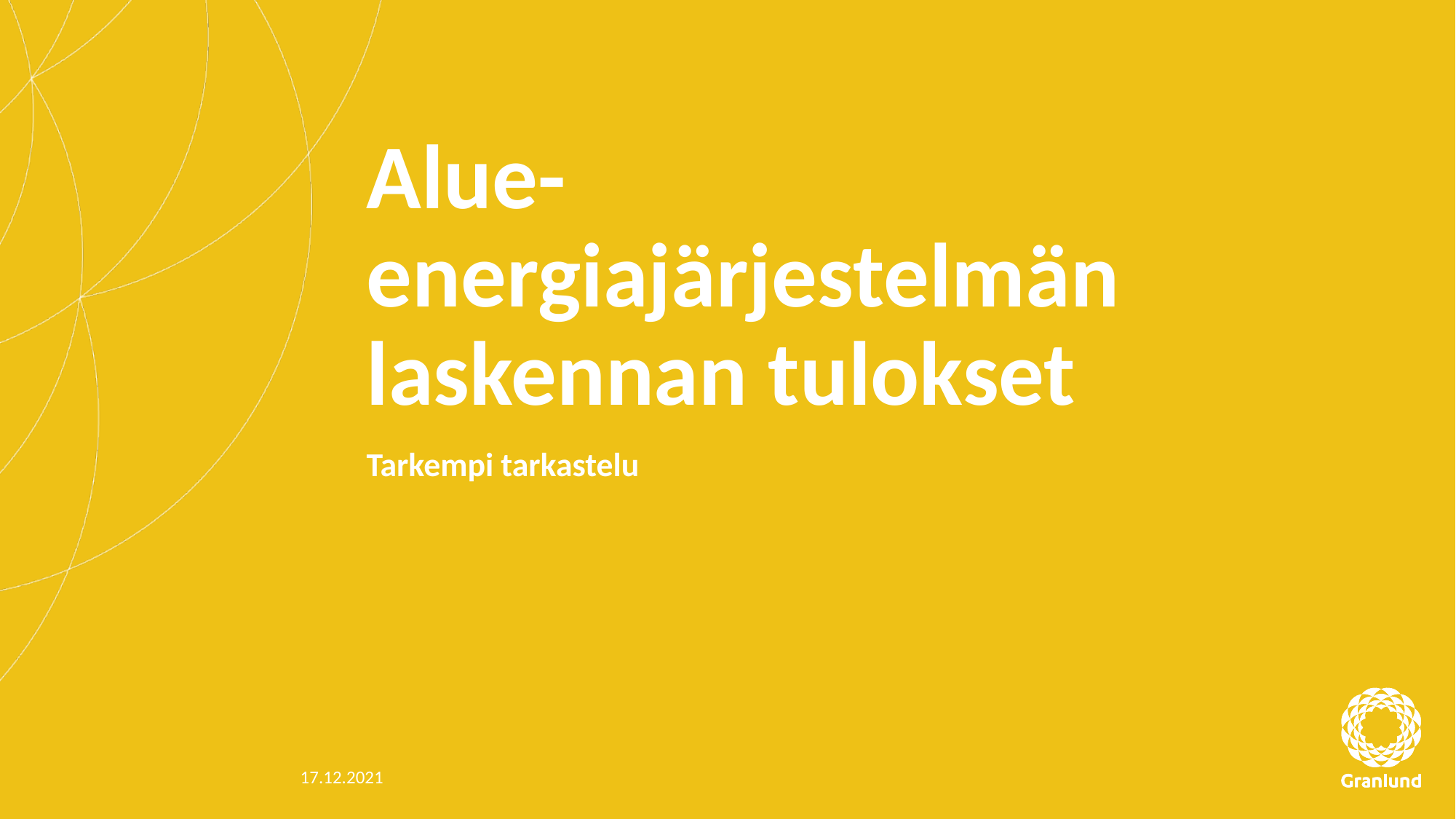

# Alue-energiajärjestelmän laskennan tulokset
Tarkempi tarkastelu
17.12.2021